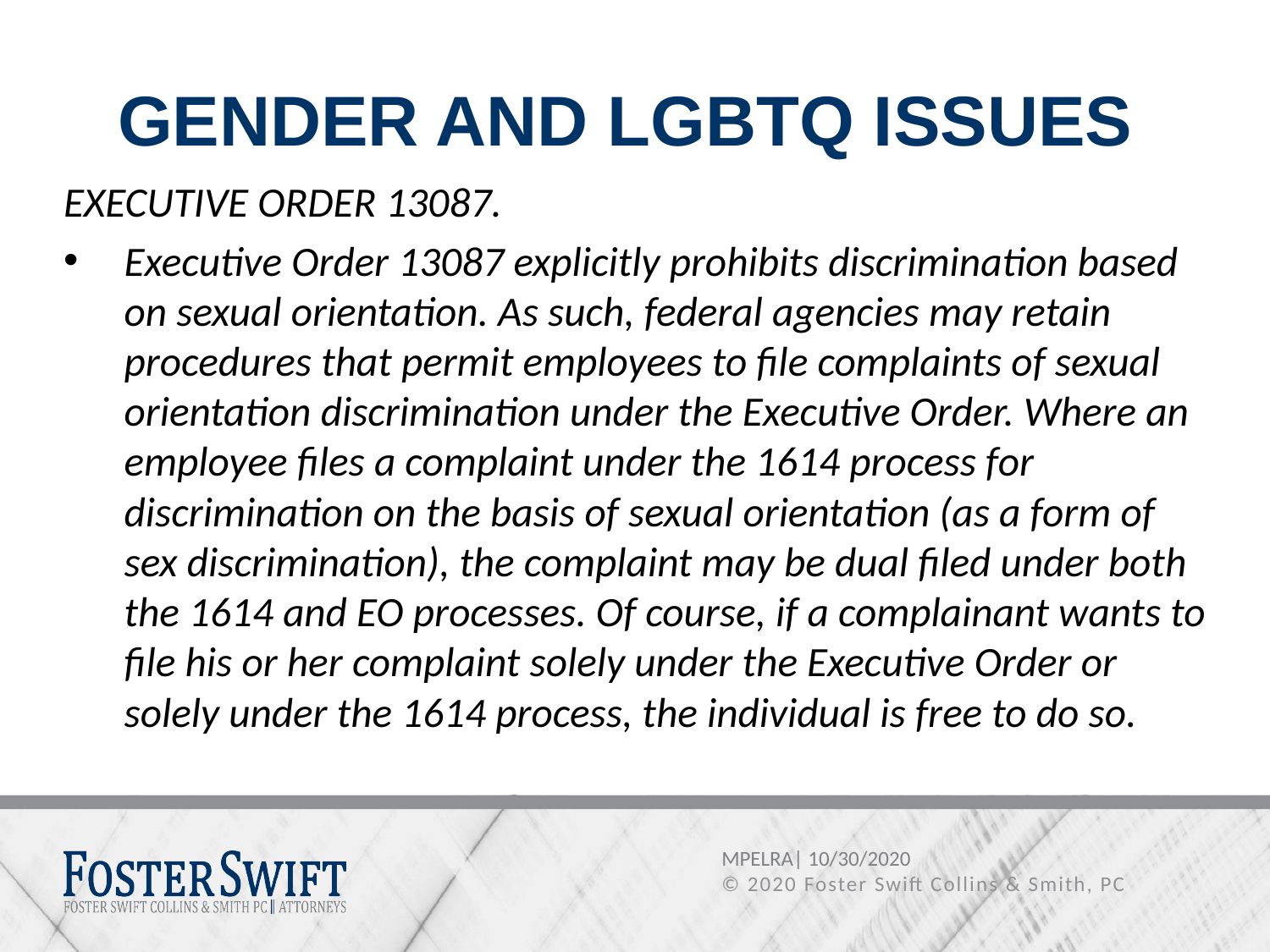

# GENDER AND LGBTQ ISSUES
EXECUTIVE ORDER 13087.
Executive Order 13087 explicitly prohibits discrimination based on sexual orientation. As such, federal agencies may retain procedures that permit employees to file complaints of sexual orientation discrimination under the Executive Order. Where an employee files a complaint under the 1614 process for discrimination on the basis of sexual orientation (as a form of sex discrimination), the complaint may be dual filed under both the 1614 and EO processes. Of course, if a complainant wants to file his or her complaint solely under the Executive Order or solely under the 1614 process, the individual is free to do so.